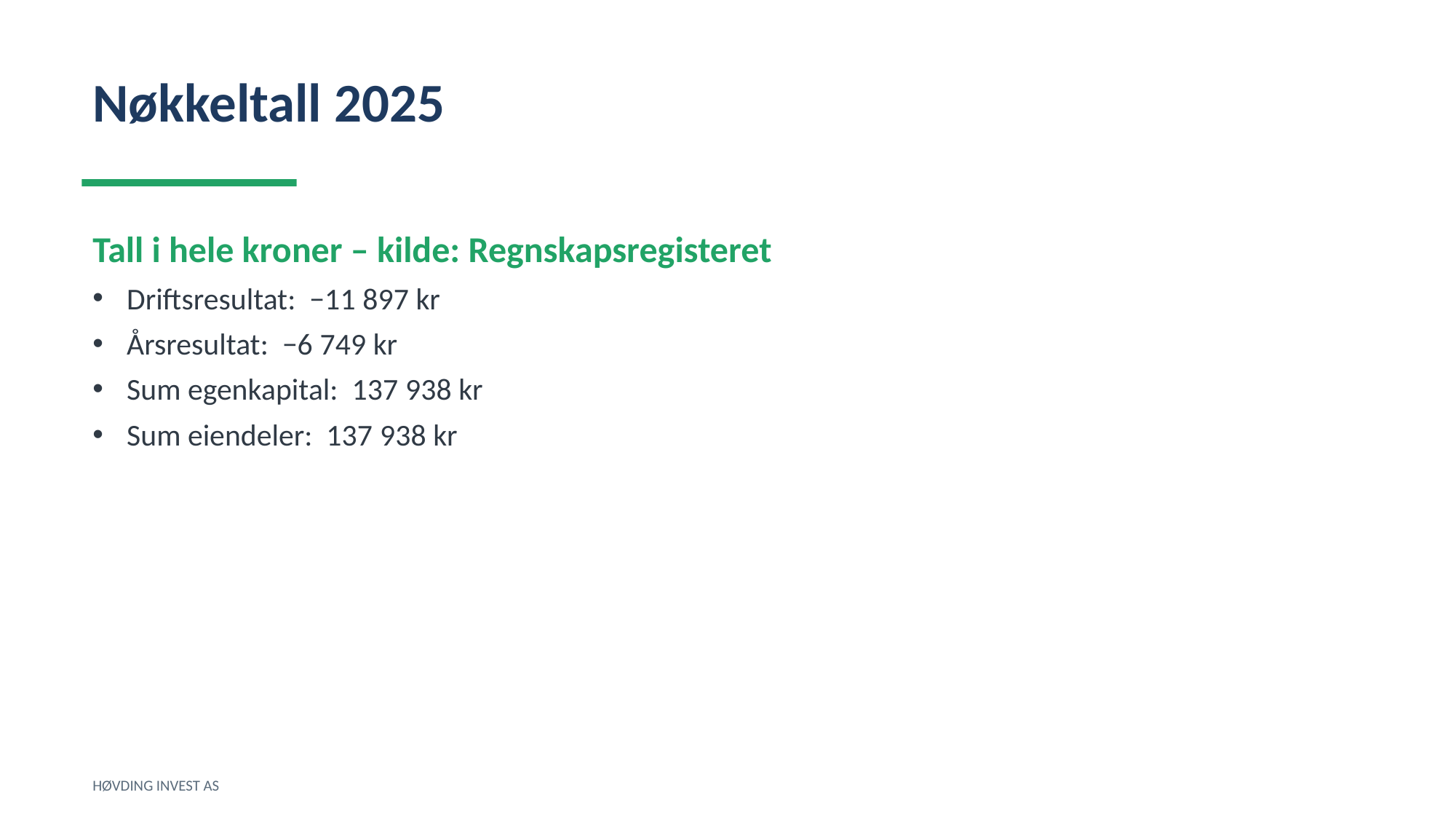

Nøkkeltall 2025

Tall i hele kroner – kilde: Regnskapsregisteret
Driftsresultat:  −11 897 kr
Årsresultat:  −6 749 kr
Sum egenkapital:  137 938 kr
Sum eiendeler:  137 938 kr
HØVDING INVEST AS